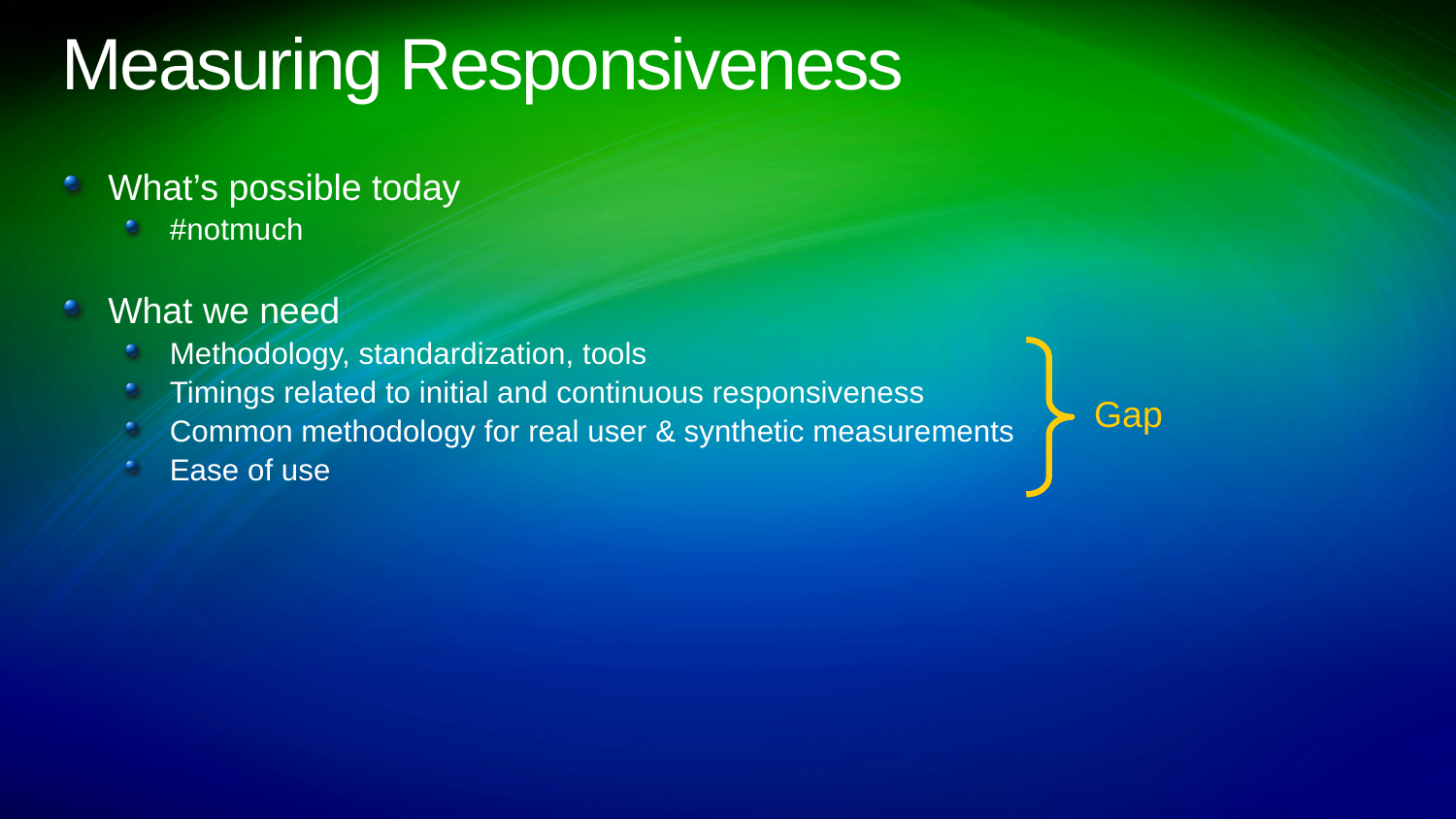

# Measuring Responsiveness
What’s possible today
#notmuch

What we need
Methodology, standardization, tools
Timings related to initial and continuous responsiveness
Common methodology for real user & synthetic measurements
Ease of use

Gap